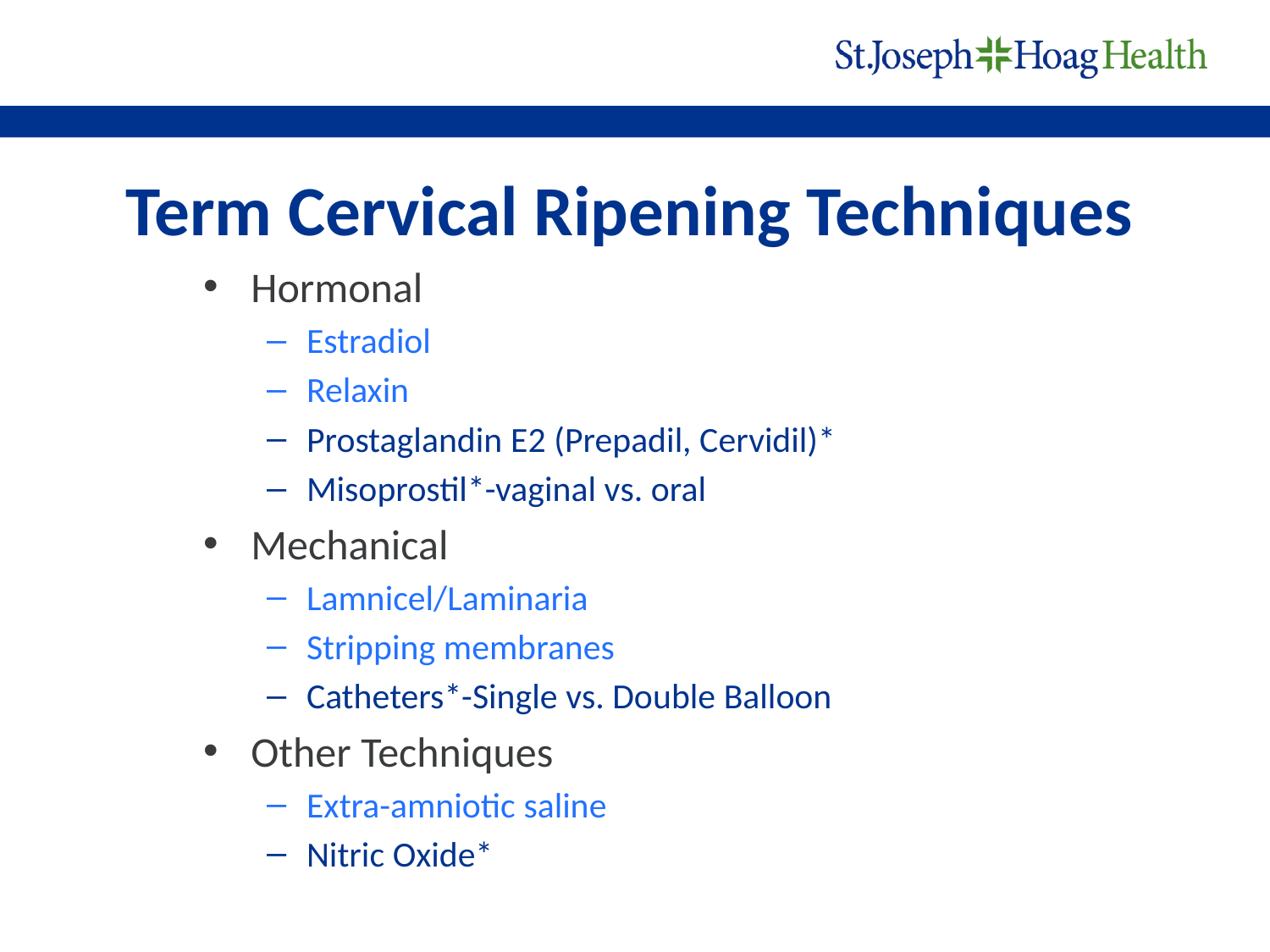

# Term Cervical Ripening Techniques
Hormonal
Estradiol
Relaxin
Prostaglandin E2 (Prepadil, Cervidil)*
Misoprostil*-vaginal vs. oral
Mechanical
Lamnicel/Laminaria
Stripping membranes
Catheters*-Single vs. Double Balloon
Other Techniques
Extra-amniotic saline
Nitric Oxide*